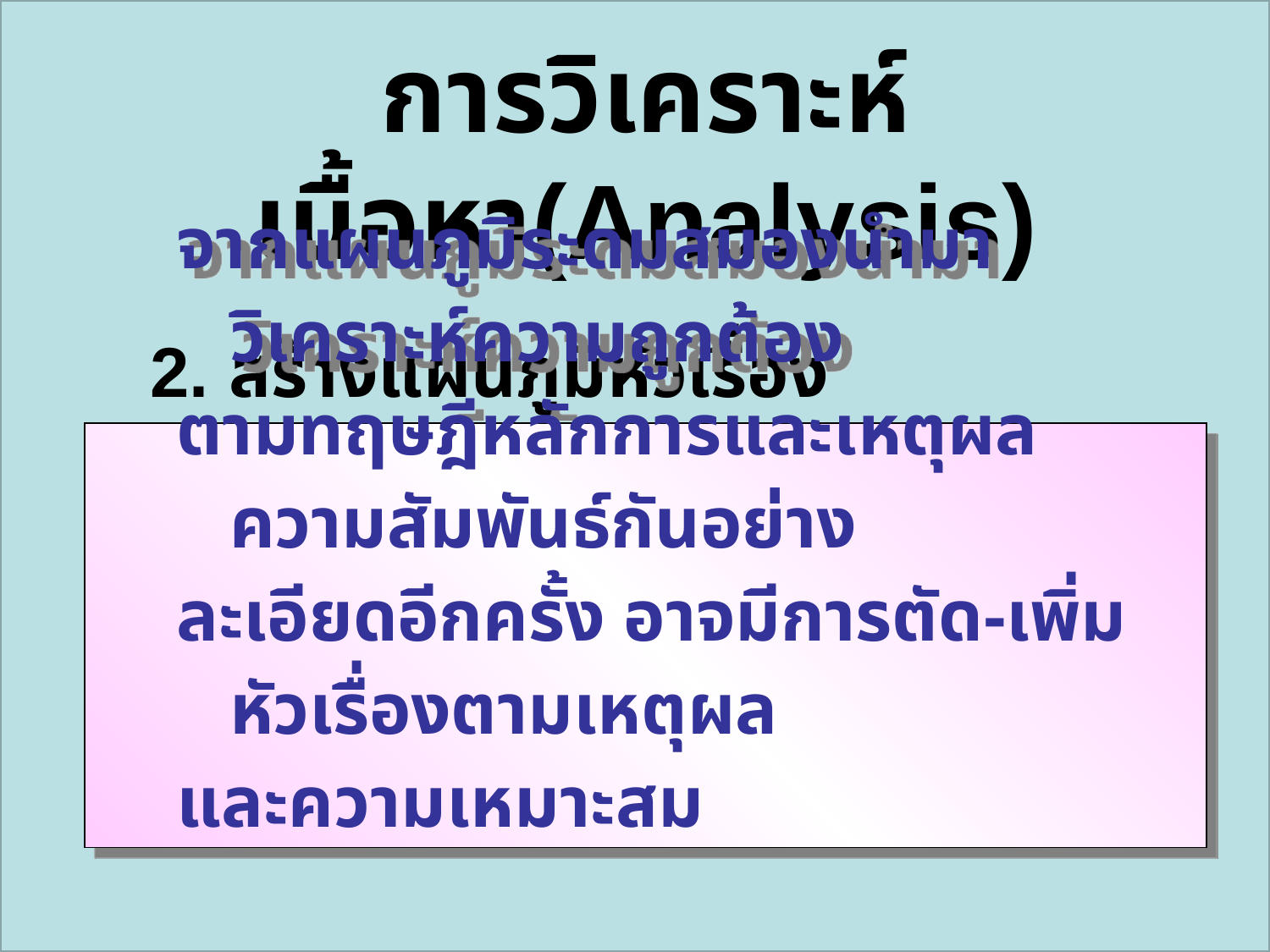

# การวิเคราะห์เนื้อหา(Analysis)
2. สร้างแผนภูมิหัวเรื่องสัมพันธ์(Concept Chart)

จากแผนภูมิระดมสมองนำมาวิเคราะห์ความถูกต้อง
ตามทฤษฎีหลักการและเหตุผลความสัมพันธ์กันอย่าง
ละเอียดอีกครั้ง อาจมีการตัด-เพิ่มหัวเรื่องตามเหตุผล
และความเหมาะสม